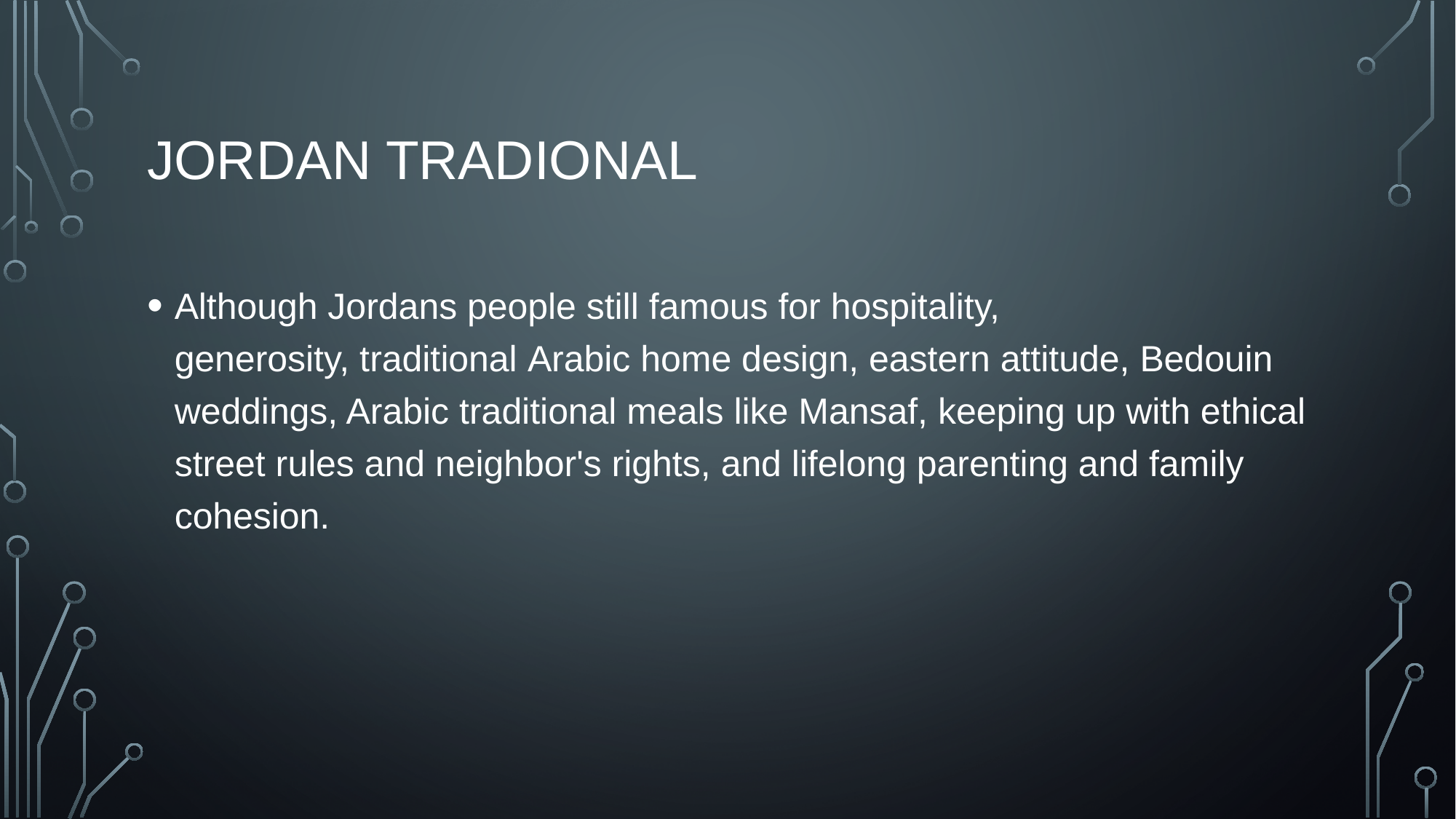

# Jordan tradional
Although Jordans people still famous for hospitality, generosity, traditional Arabic home design, eastern attitude, Bedouin weddings, Arabic traditional meals like Mansaf, keeping up with ethical street rules and neighbor's rights, and lifelong parenting and family cohesion.